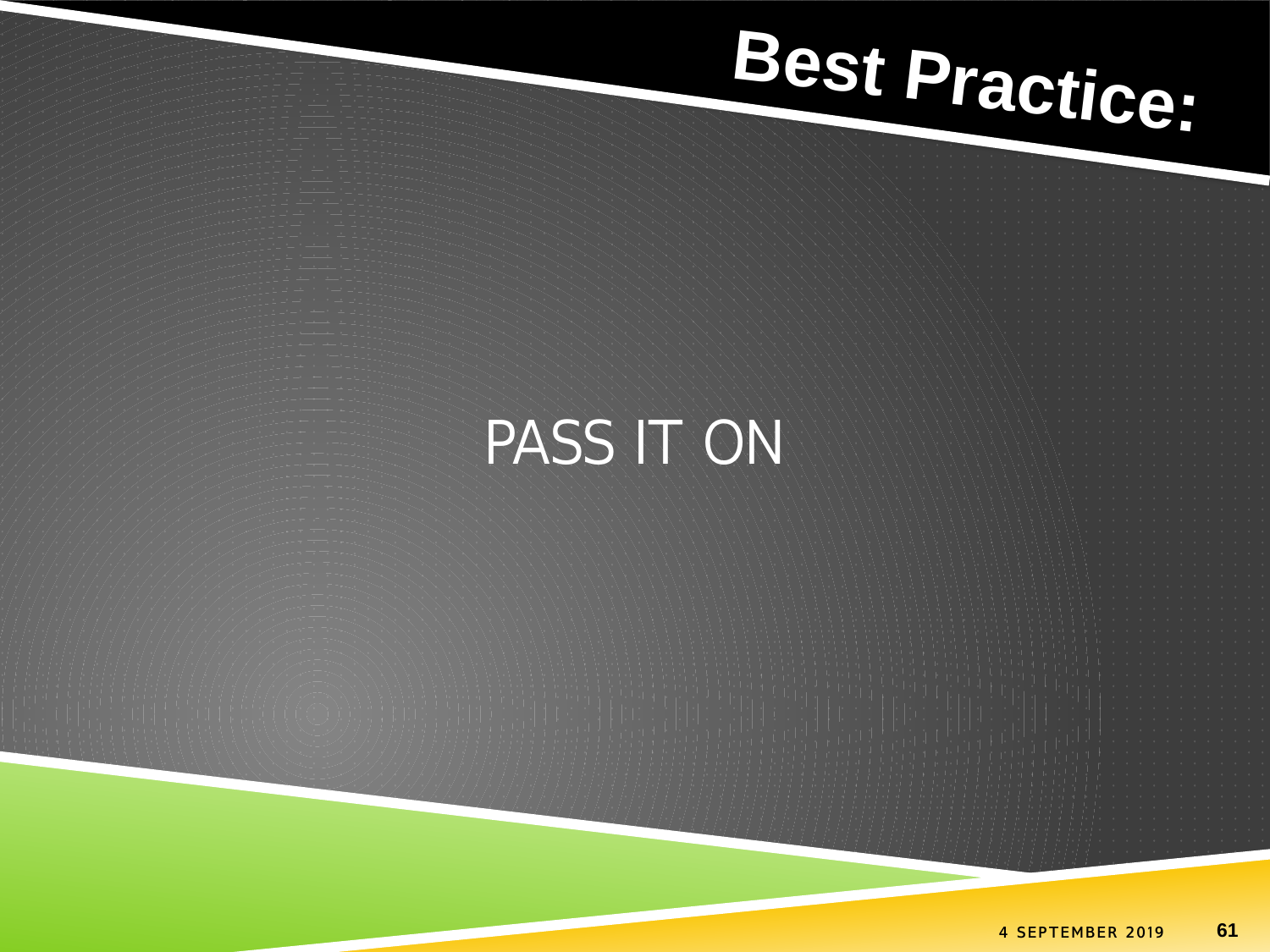

Best Practice:
# PASS IT ON
4 September 2019
61